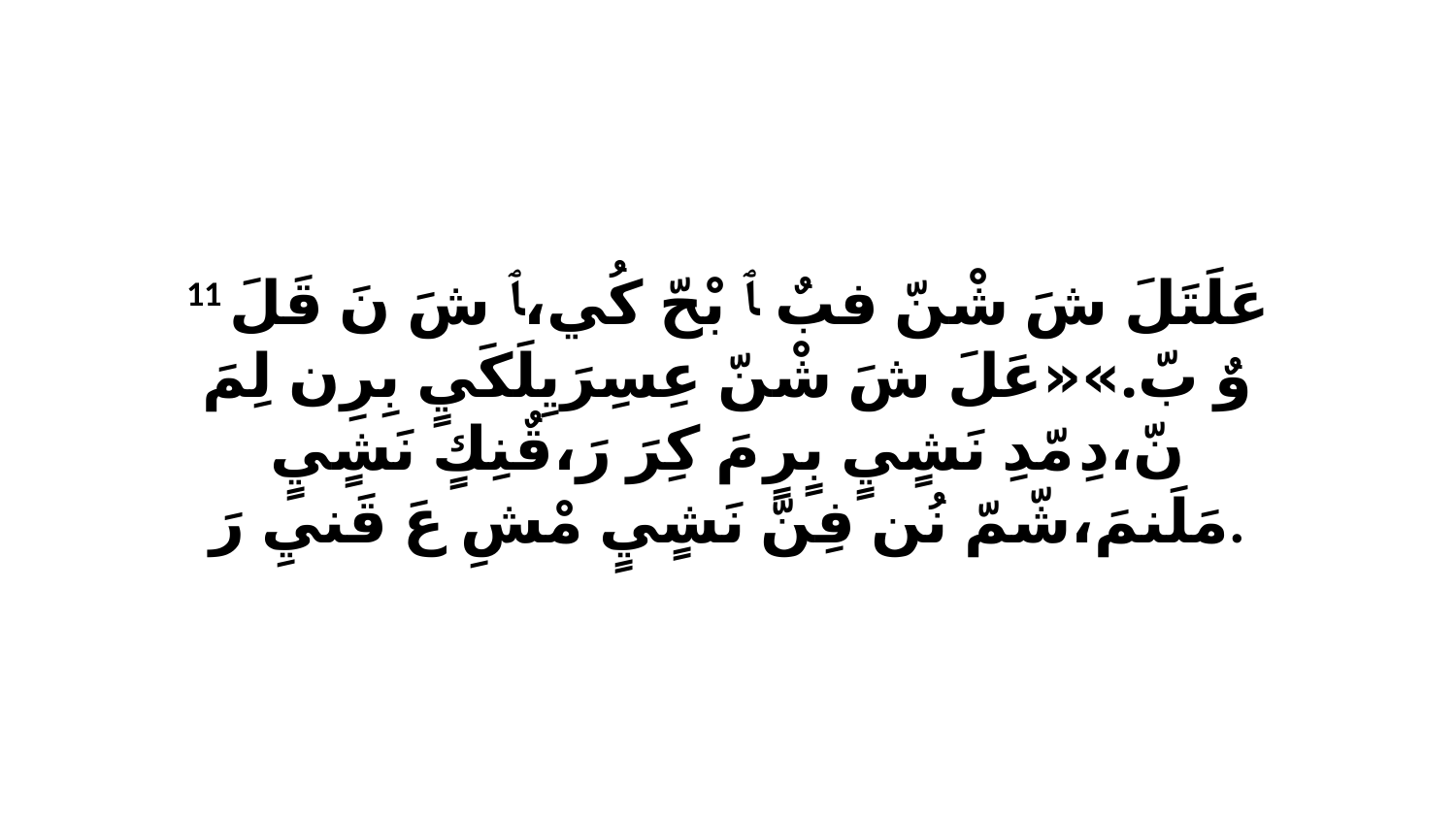

11 عَلَتَلَ شَ شْنّ فبٌ ﭑ بْحّ كُي،ﭑ شَ نَ قَلَ وٌ بّ.»«عَلَ شَ شْنّ عِسِرَيِلَكَيٍ بِرِن لِمَ نّ،دِ مّدِ نَشٍيٍ بٍرٍ مَ كِرَ رَ،قٌنِكٍ نَشٍيٍ مَلَنمَ،شّمّ نُن فِنّ نَشٍيٍ مْشِ عَ قَنيِ رَ.